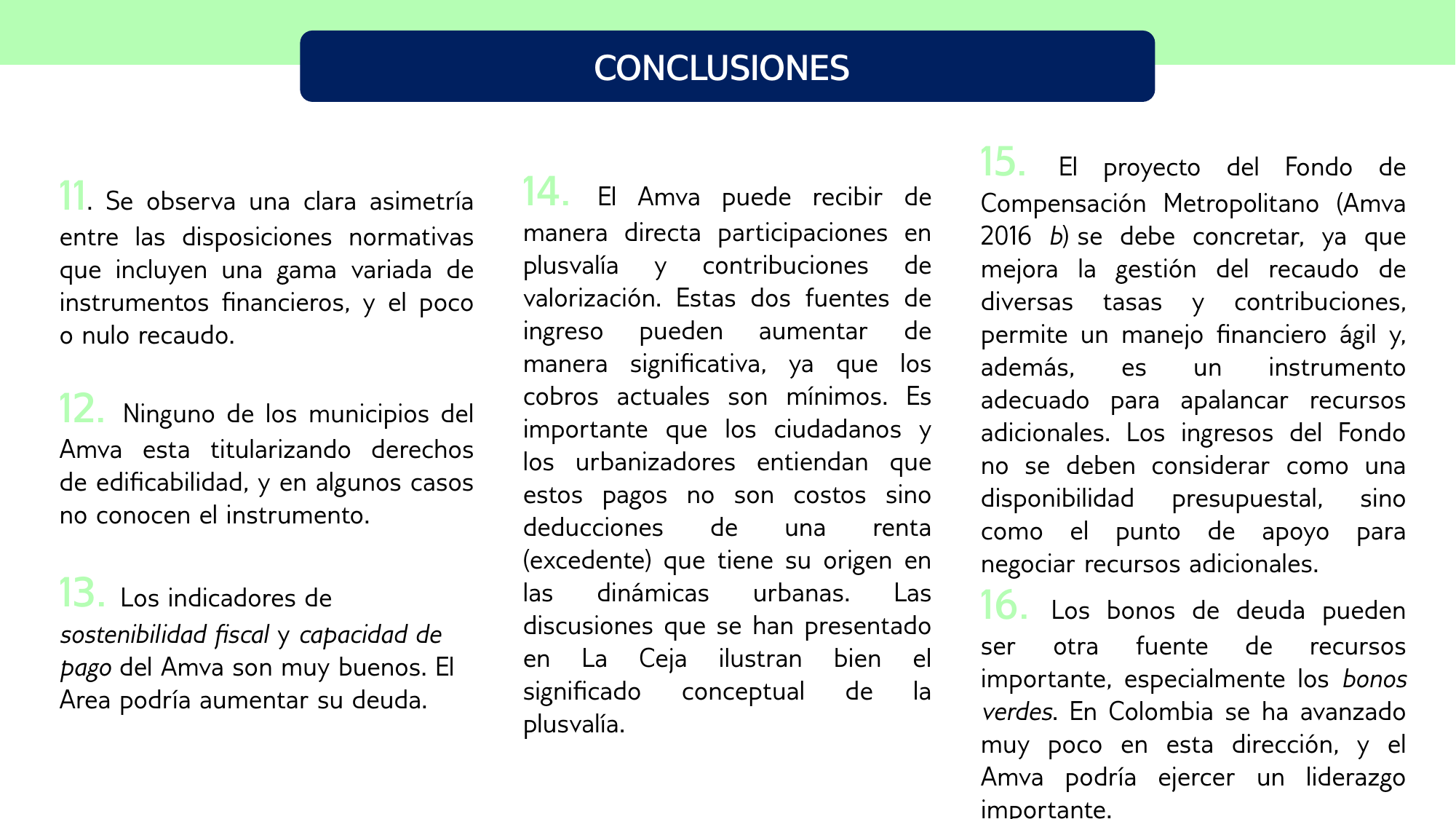

CONCLUSIONES
15. El proyecto del Fondo de Compensación Metropolitano (Amva 2016 b) se debe concretar, ya que mejora la gestión del recaudo de diversas tasas y contribuciones, permite un manejo financiero ágil y, además, es un instrumento adecuado para apalancar recursos adicionales. Los ingresos del Fondo no se deben considerar como una disponibilidad presupuestal, sino como el punto de apoyo para negociar recursos adicionales.

14. El Amva puede recibir de manera directa participaciones en plusvalía y contribuciones de valorización. Estas dos fuentes de ingreso pueden aumentar de manera significativa, ya que los cobros actuales son mínimos. Es importante que los ciudadanos y los urbanizadores entiendan que estos pagos no son costos sino deducciones de una renta (excedente) que tiene su origen en las dinámicas urbanas. Las discusiones que se han presentado en La Ceja ilustran bien el significado conceptual de la plusvalía.
11. Se observa una clara asimetría entre las disposiciones normativas que incluyen una gama variada de instrumentos financieros, y el poco o nulo recaudo.
12. Ninguno de los municipios del Amva esta titularizando derechos de edificabilidad, y en algunos casos no conocen el instrumento.
13. Los indicadores de sostenibilidad fiscal y capacidad de pago del Amva son muy buenos. El Area podría aumentar su deuda.
16. Los bonos de deuda pueden ser otra fuente de recursos importante, especialmente los bonos verdes. En Colombia se ha avanzado muy poco en esta dirección, y el Amva podría ejercer un liderazgo importante.